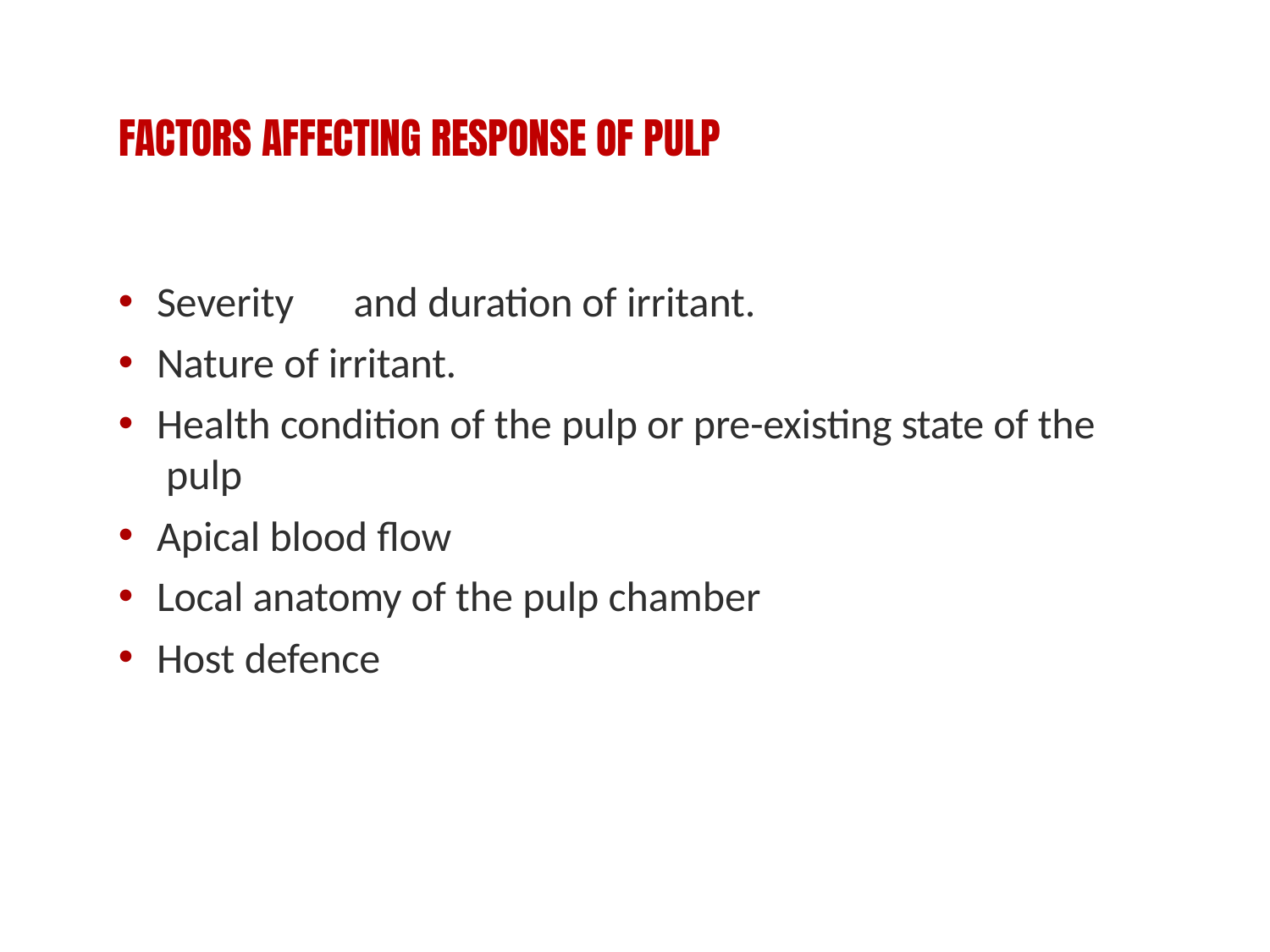

FACTORS AFFECTING RESPONSE OF PULP

Severity	and duration of irritant.
Nature of irritant.
Health condition of the pulp or pre-existing state of the  pulp
Apical blood flow
Local anatomy of the pulp chamber
Host defence